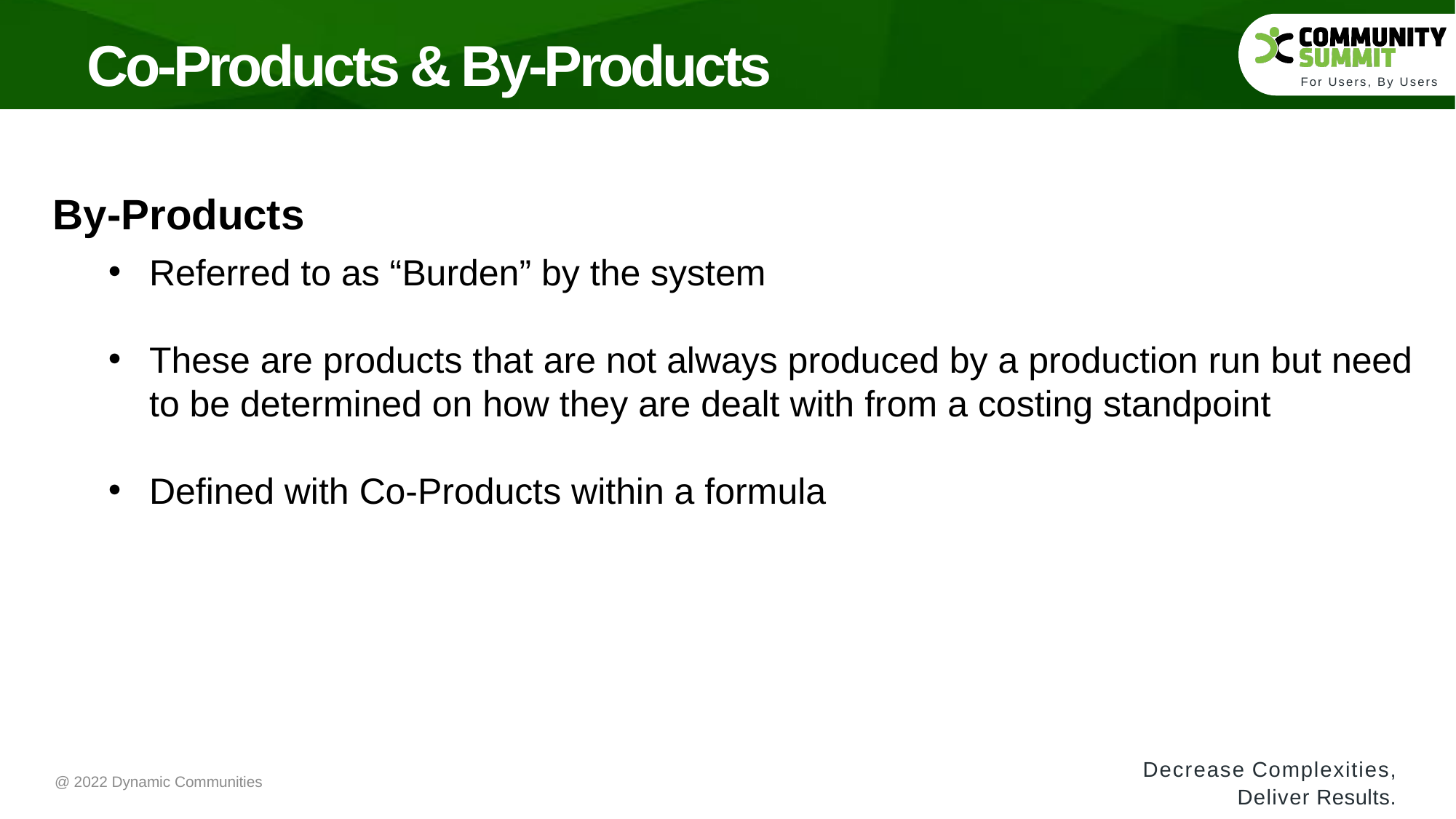

Co-Products & By-Products
By-Products
Referred to as “Burden” by the system

These are products that are not always produced by a production run but need to be determined on how they are dealt with from a costing standpoint

Defined with Co-Products within a formula